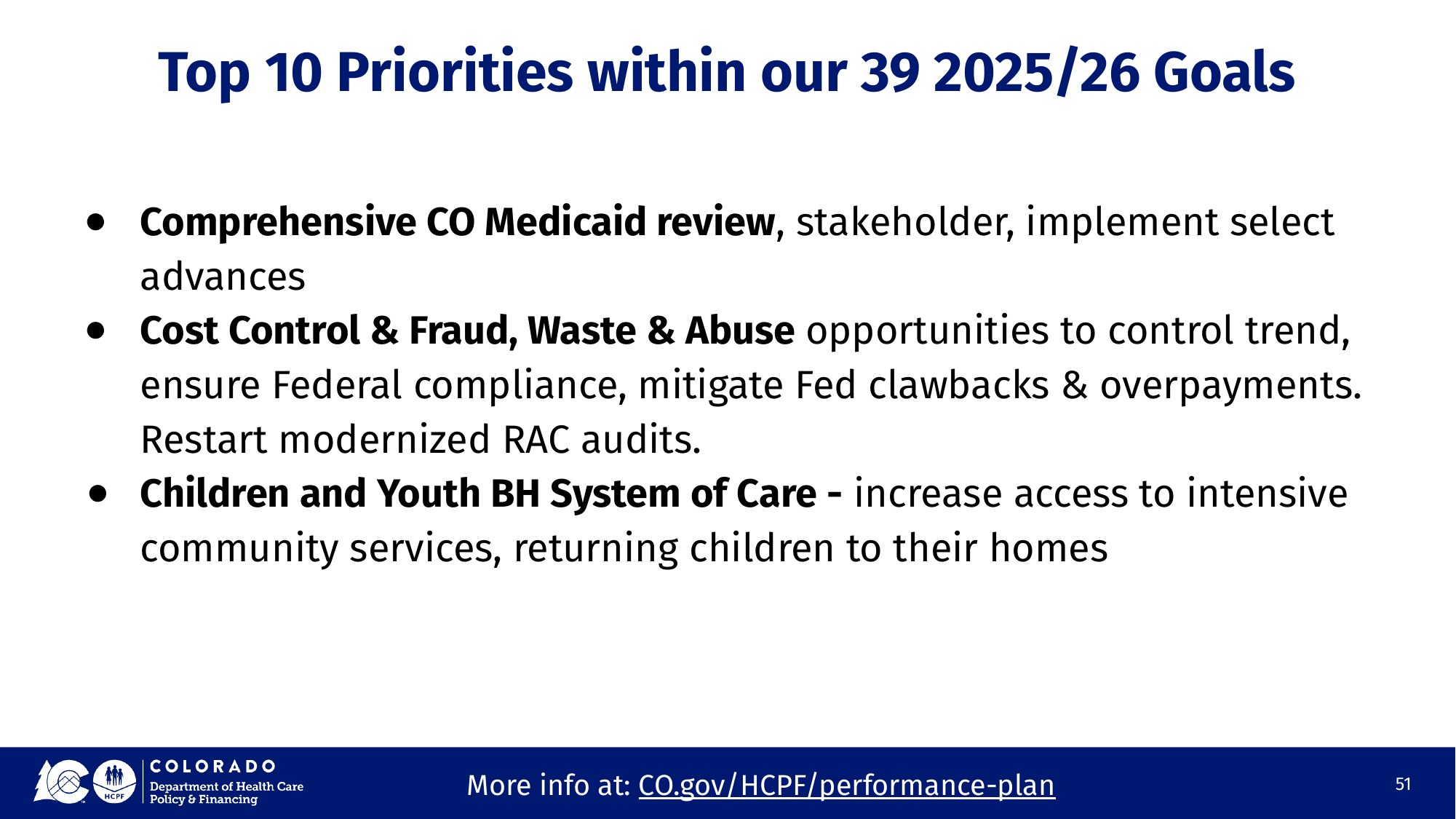

# Top 10 Priorities within our 39 2025/26 Goals
Comprehensive CO Medicaid review, stakeholder, implement select advances
Cost Control & Fraud, Waste & Abuse opportunities to control trend, ensure Federal compliance, mitigate Fed clawbacks & overpayments. Restart modernized RAC audits.
Children and Youth BH System of Care - increase access to intensive community services, returning children to their homes
More info at: CO.gov/HCPF/performance-plan
51
51